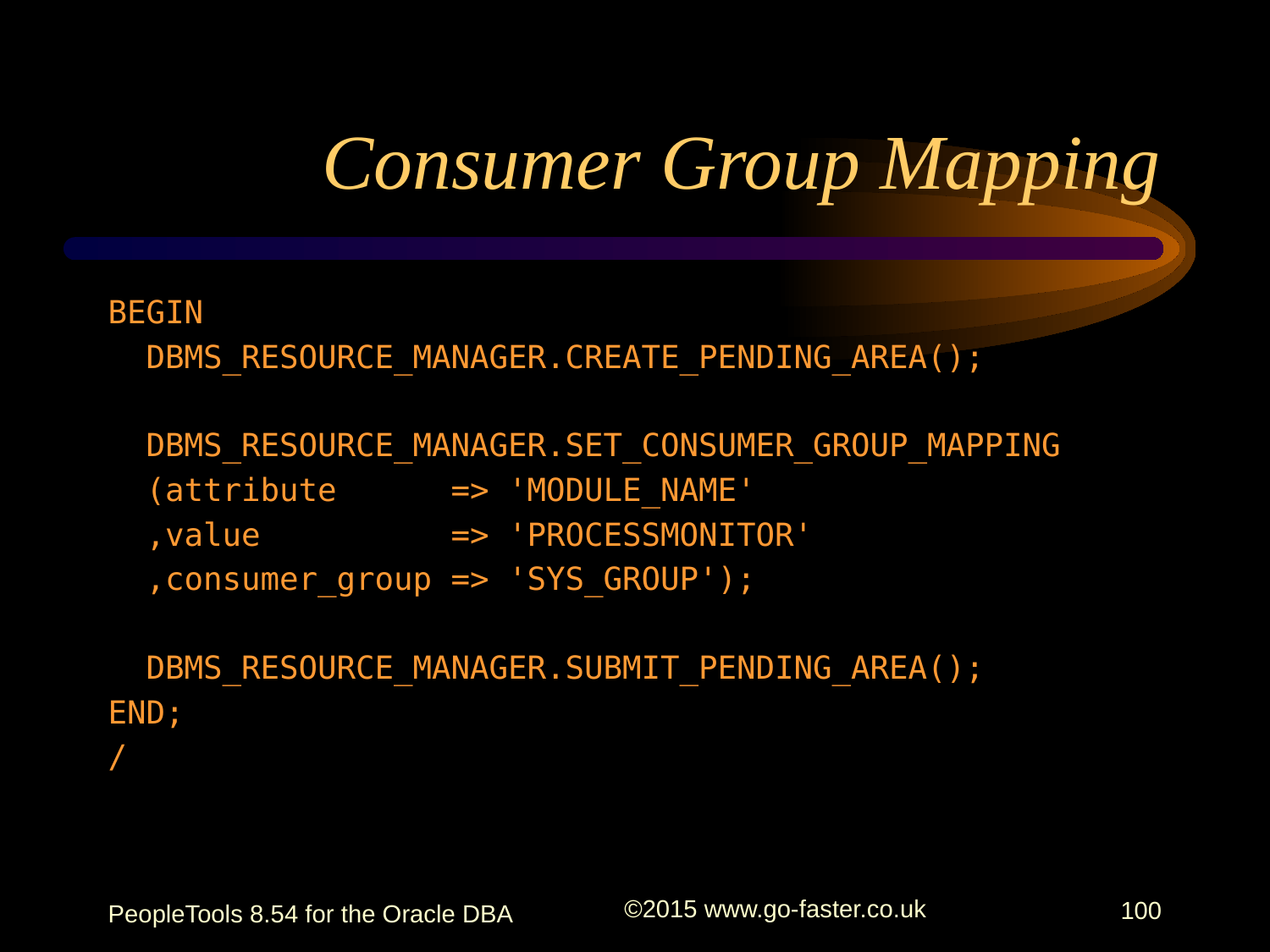

# Consumer Group Mapping
BEGIN
  DBMS_RESOURCE_MANAGER.CREATE_PENDING_AREA();

  DBMS_RESOURCE_MANAGER.SET_CONSUMER_GROUP_MAPPING
  (attribute      => 'MODULE_NAME'
  ,value          => 'PROCESSMONITOR'
  ,consumer_group => 'SYS_GROUP');

  DBMS_RESOURCE_MANAGER.SUBMIT_PENDING_AREA();
END;
/
PeopleTools 8.54 for the Oracle DBA
©2015 www.go-faster.co.uk
100